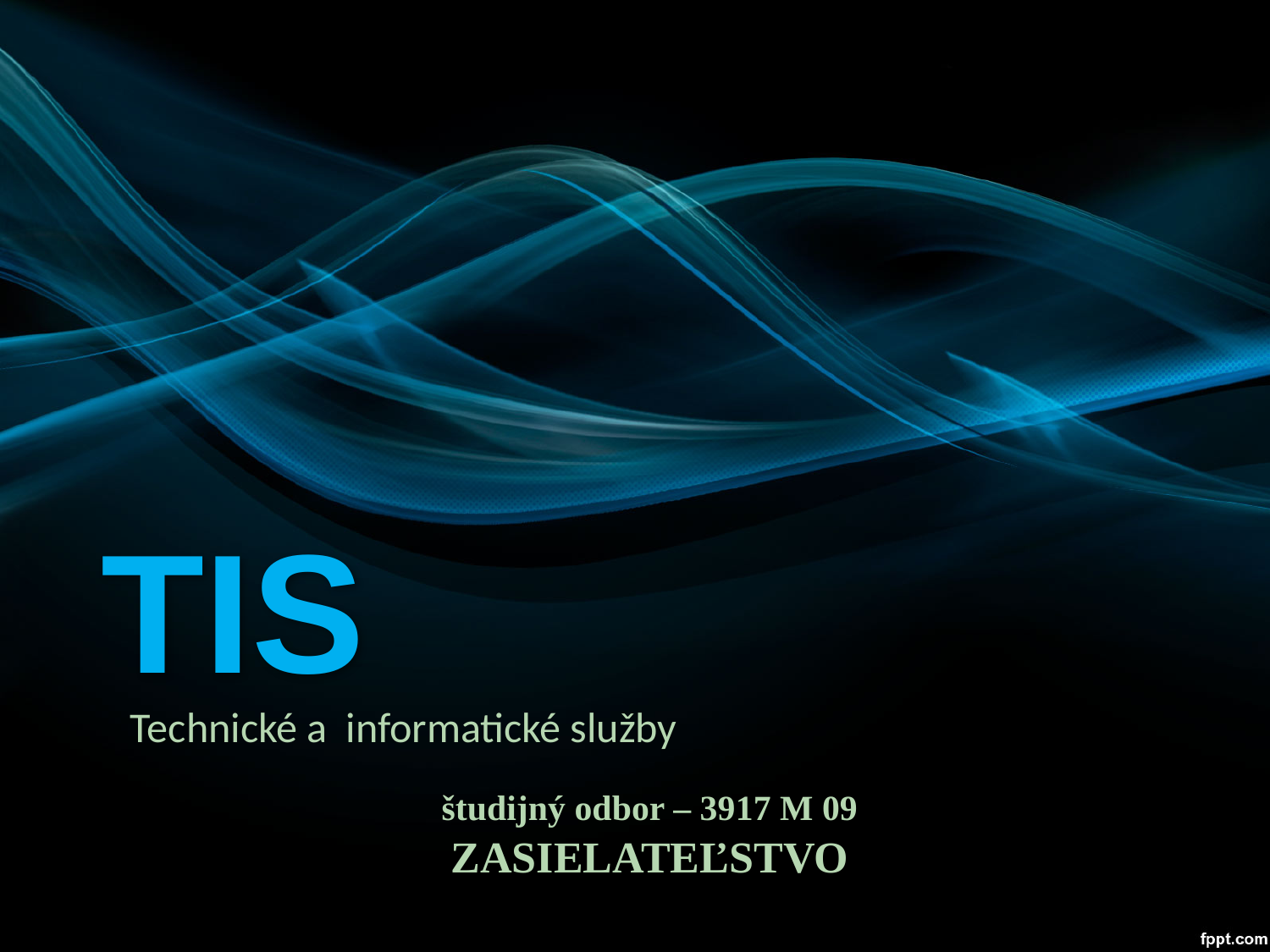

# TIS
Technické a  informatické služby
študijný odbor – 3917 M 09
ZASIELATEĽSTVO